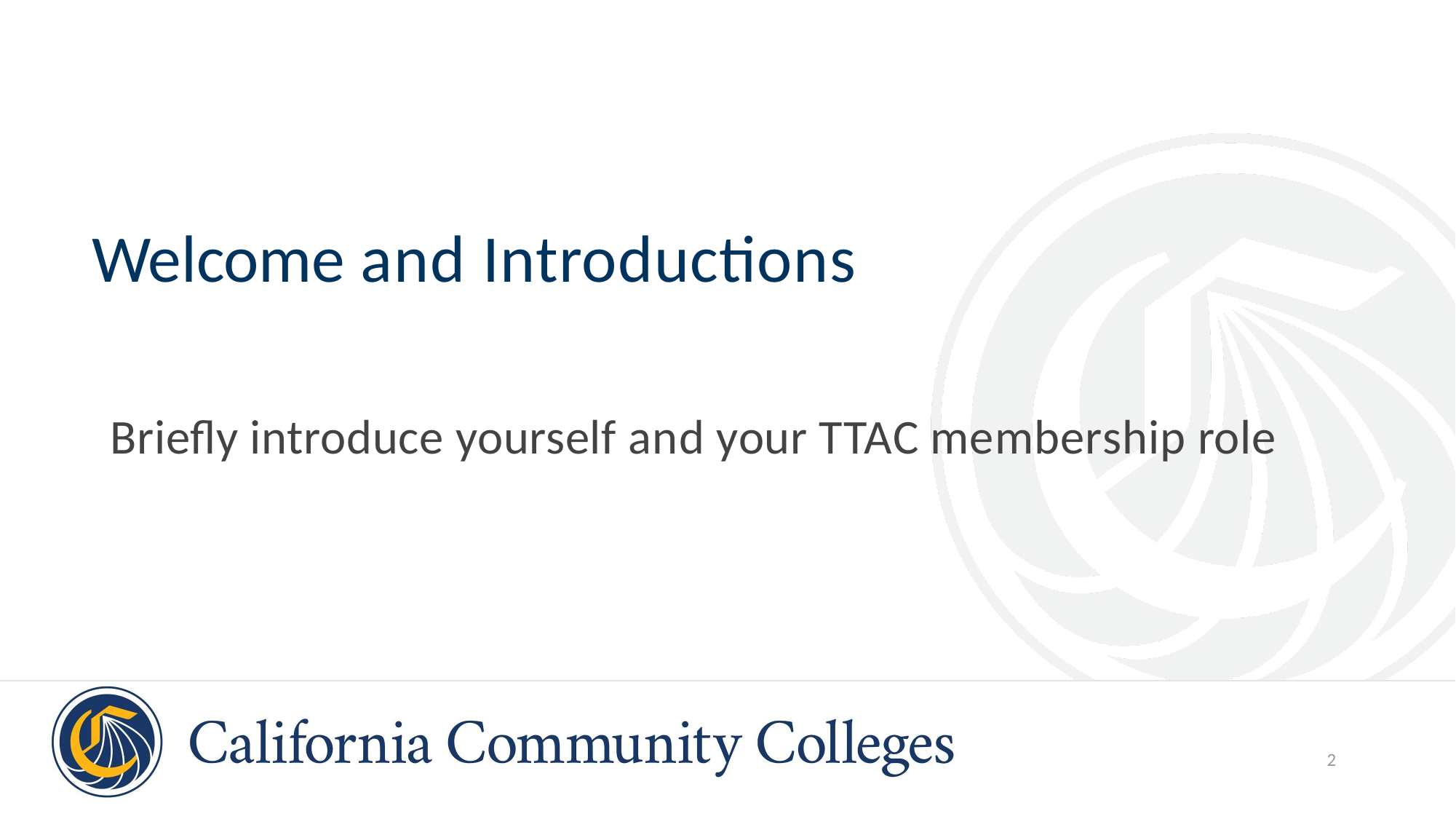

Welcome and Introductions
Briefly introduce yourself and your TTAC membership role

2